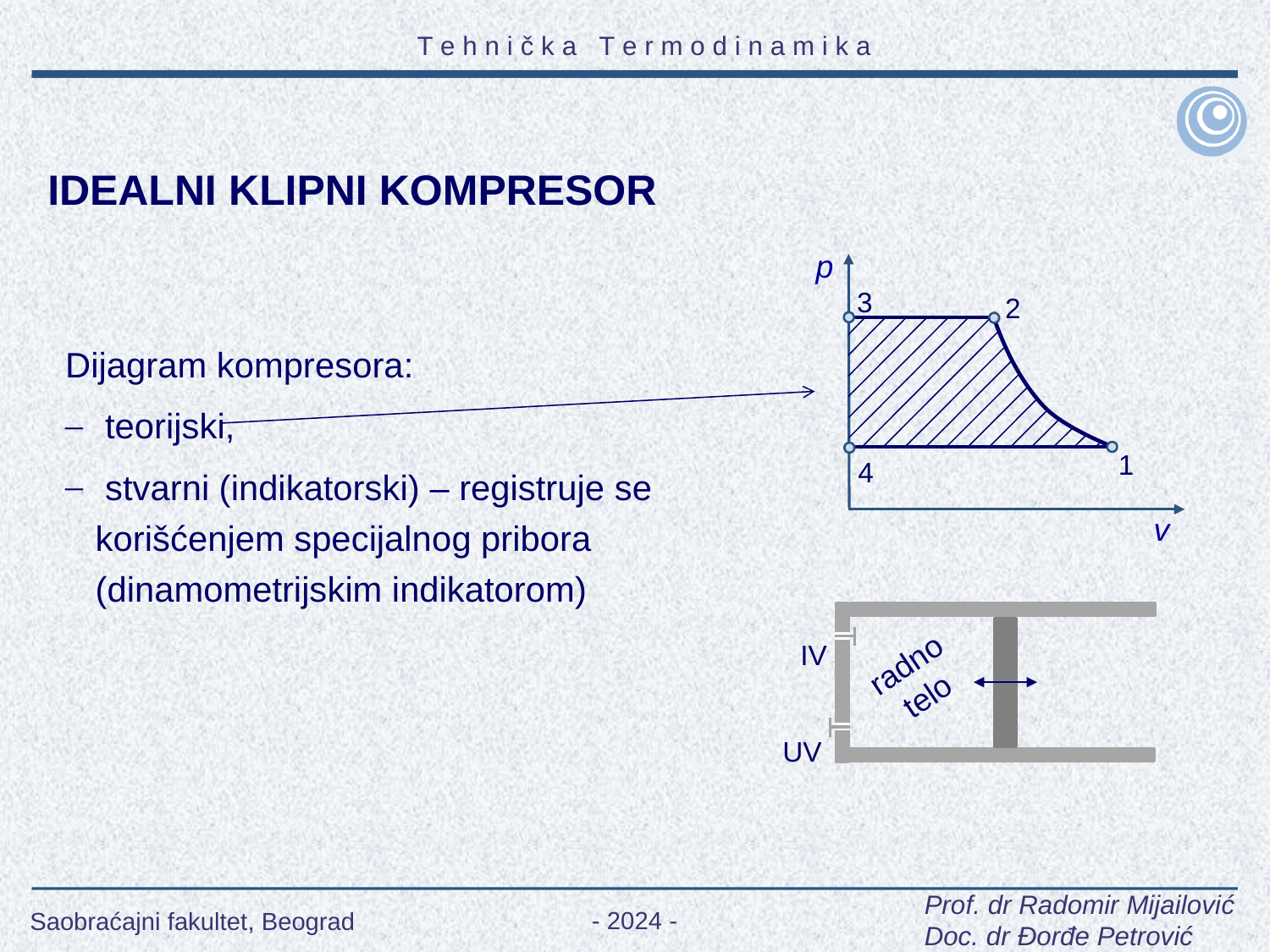

IDEALNI KLIPNI KOMPRESOR
p
3
2

1

4

v

IV

radno
telo
UV

Dijagram kompresora:
 teorijski,
 stvarni (indikatorski) – registruje se korišćenjem specijalnog pribora (dinamometrijskim indikatorom)